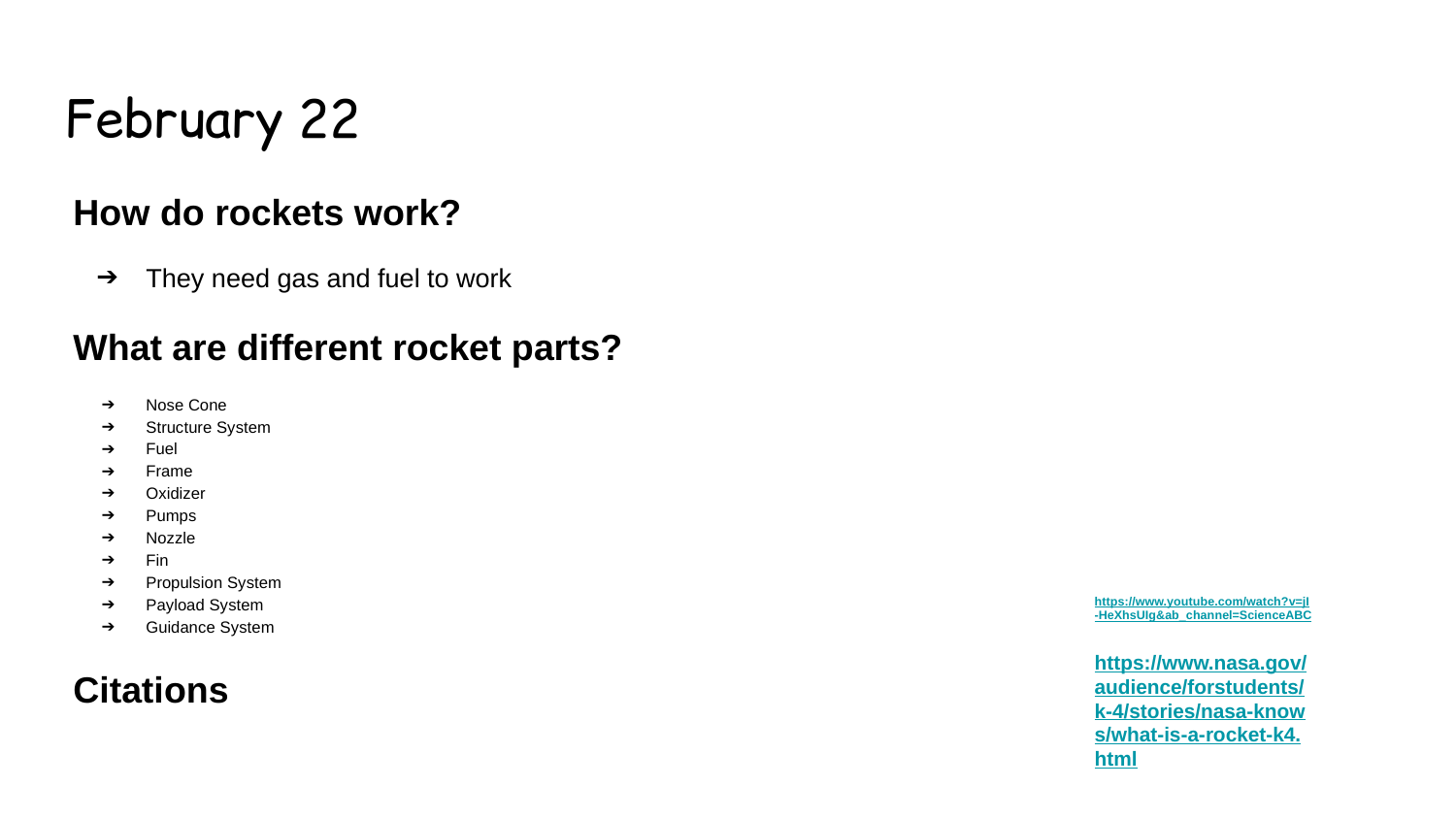

# February 22
How do rockets work?
They need gas and fuel to work
What are different rocket parts?
Nose Cone
Structure System
Fuel
Frame
Oxidizer
Pumps
Nozzle
Fin
Propulsion System
Payload System
Guidance System
Citations

https://www.youtube.com/watch?v=jI-HeXhsUIg&ab_channel=ScienceABC
https://www.nasa.gov/audience/forstudents/k-4/stories/nasa-knows/what-is-a-rocket-k4.html